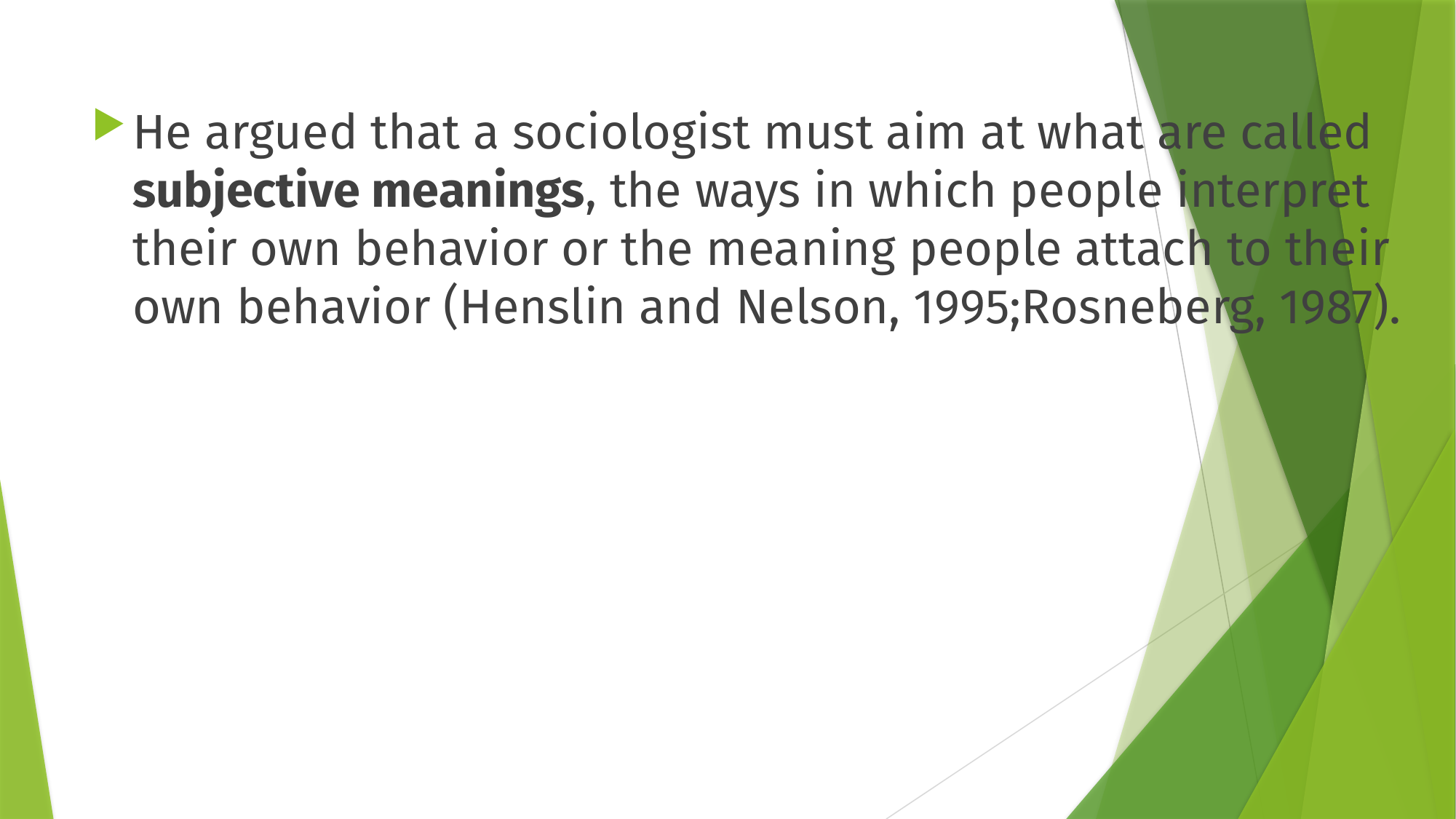

He argued that a sociologist must aim at what are called subjective meanings, the ways in which people interpret their own behavior or the meaning people attach to their own behavior (Henslin and Nelson, 1995;Rosneberg, 1987).